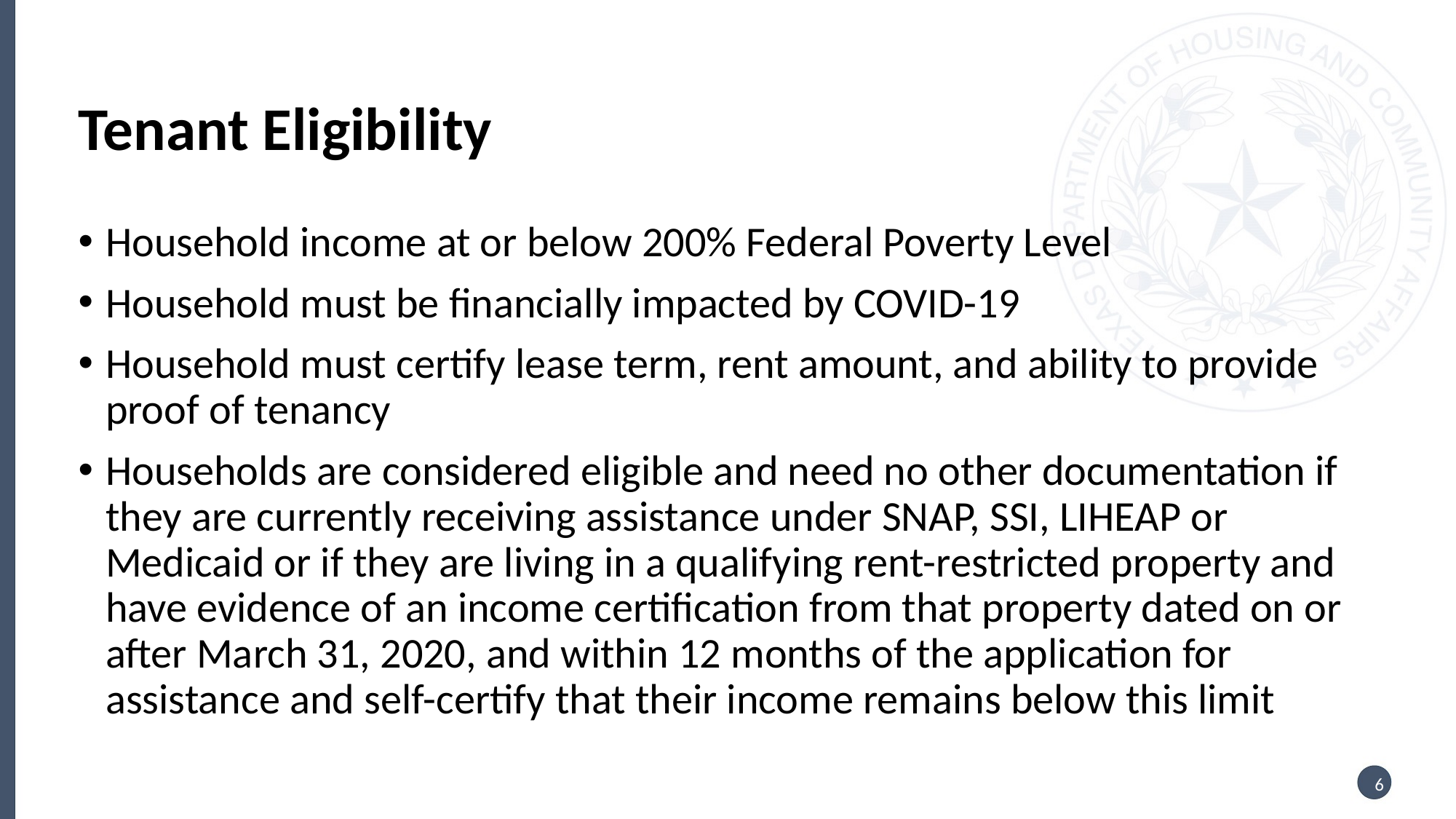

# Tenant Eligibility
Household income at or below 200% Federal Poverty Level
Household must be financially impacted by COVID-19
Household must certify lease term, rent amount, and ability to provide proof of tenancy
Households are considered eligible and need no other documentation if they are currently receiving assistance under SNAP, SSI, LIHEAP or Medicaid or if they are living in a qualifying rent-restricted property and have evidence of an income certification from that property dated on or after March 31, 2020, and within 12 months of the application for assistance and self-certify that their income remains below this limit

6